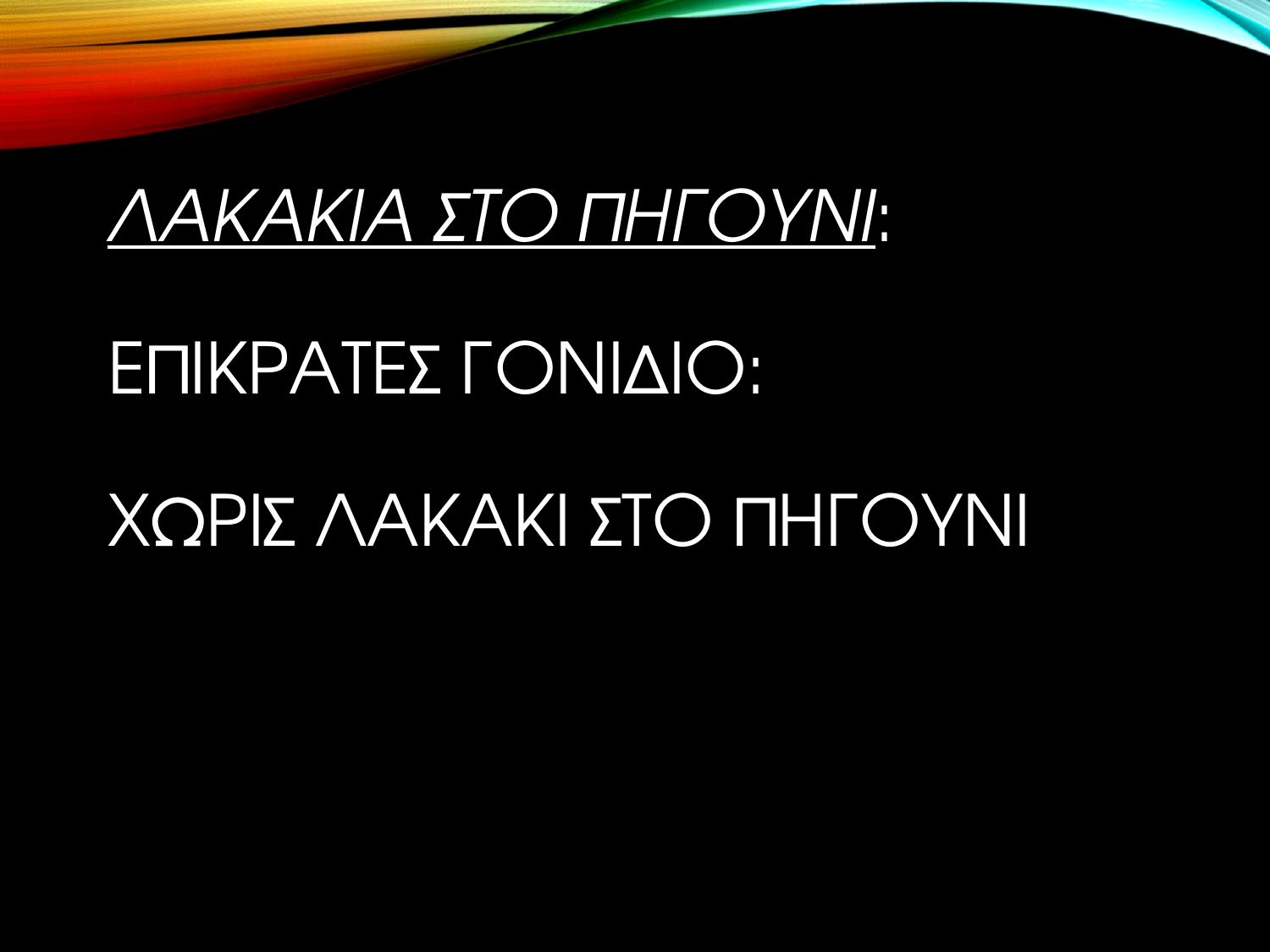

# ΛΑΚΑΚΙΑ ΣΤΟ ΠΗΓΟΥΝΙ: ΕΠΙΚΡΑΤΕΣ ΓΟΝΙΔΙΟ: χωρισ ΛΑΚΑΚΙ ΣΤΟ ΠΗΓΟΥΝΙ